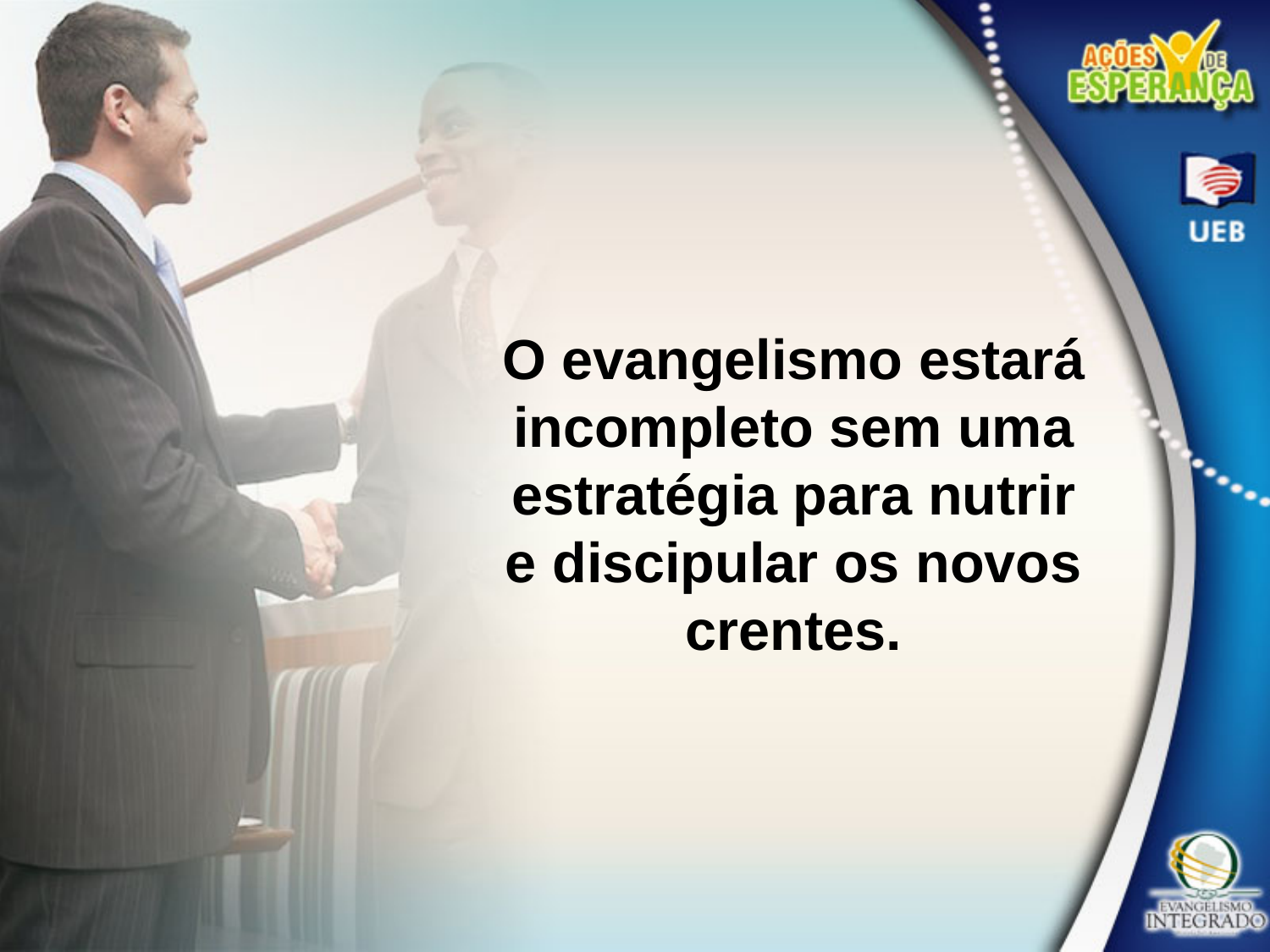

O evangelismo estará incompleto sem uma estratégia para nutrir e discipular os novos crentes.